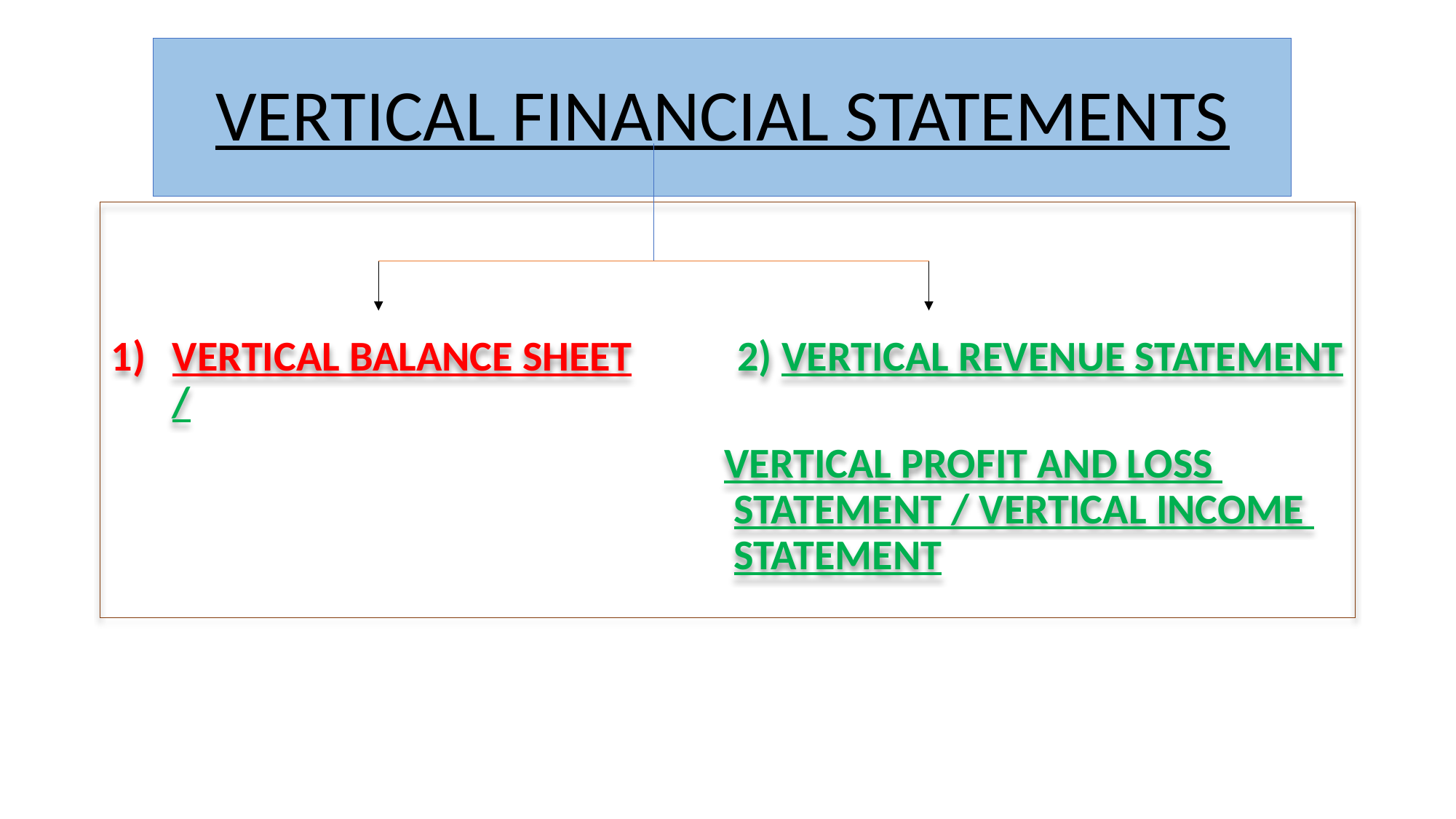

# VERTICAL FINANCIAL STATEMENTS

VERTICAL BALANCE SHEET	  2) VERTICAL REVENUE STATEMENT /
					       VERTICAL PROFIT AND LOSS 						        STATEMENT / VERTICAL INCOME 					        STATEMENT